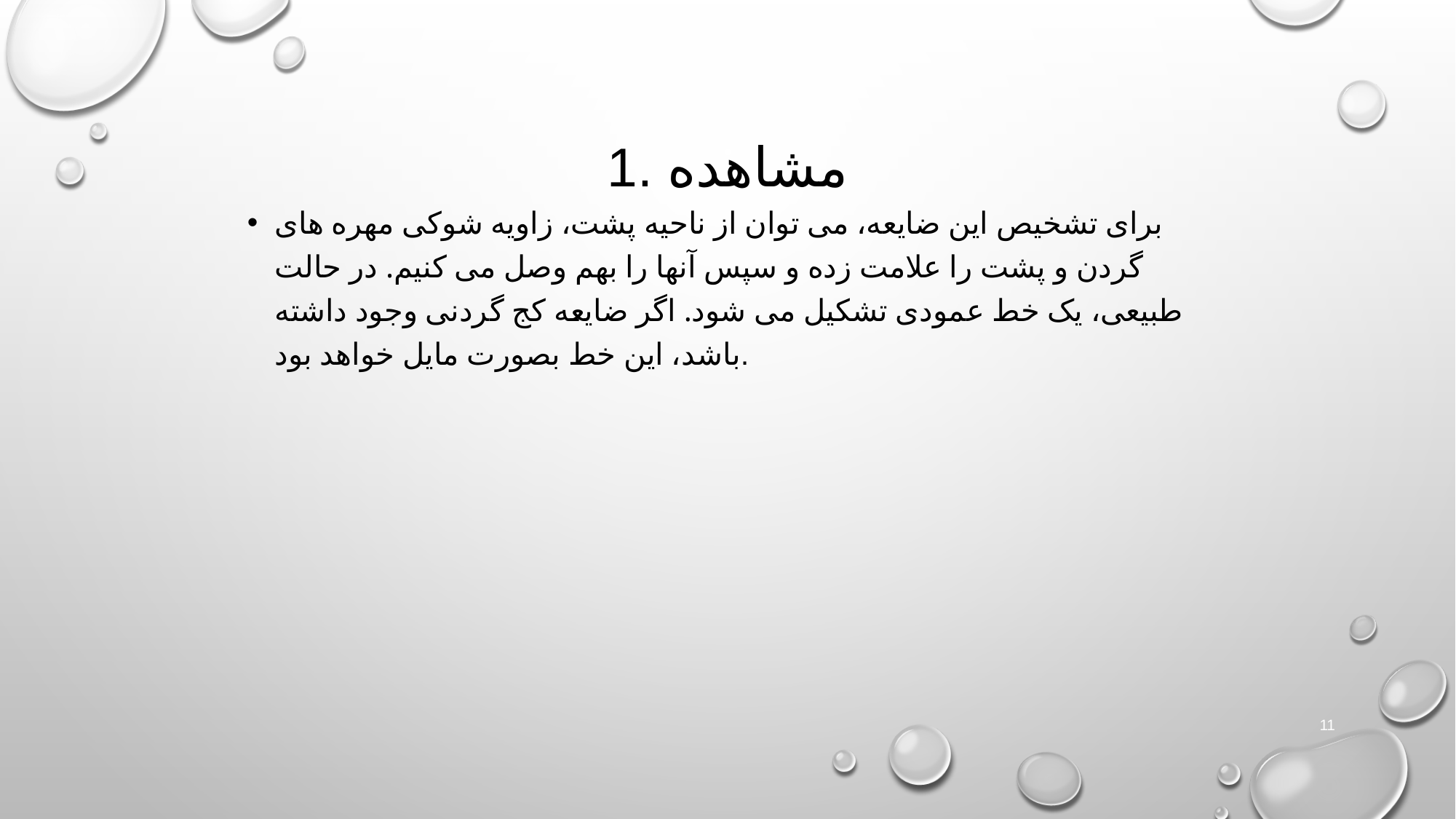

# 1. مشاهده
برای تشخیص این ضایعه، می توان از ناحیه پشت، زاویه شوکی مهره های گردن و پشت را علامت زده و سپس آنها را بهم وصل می کنیم. در حالت طبیعی، یک خط عمودی تشکیل می شود. اگر ضایعه کج گردنی وجود داشته باشد، این خط بصورت مایل خواهد بود.
11